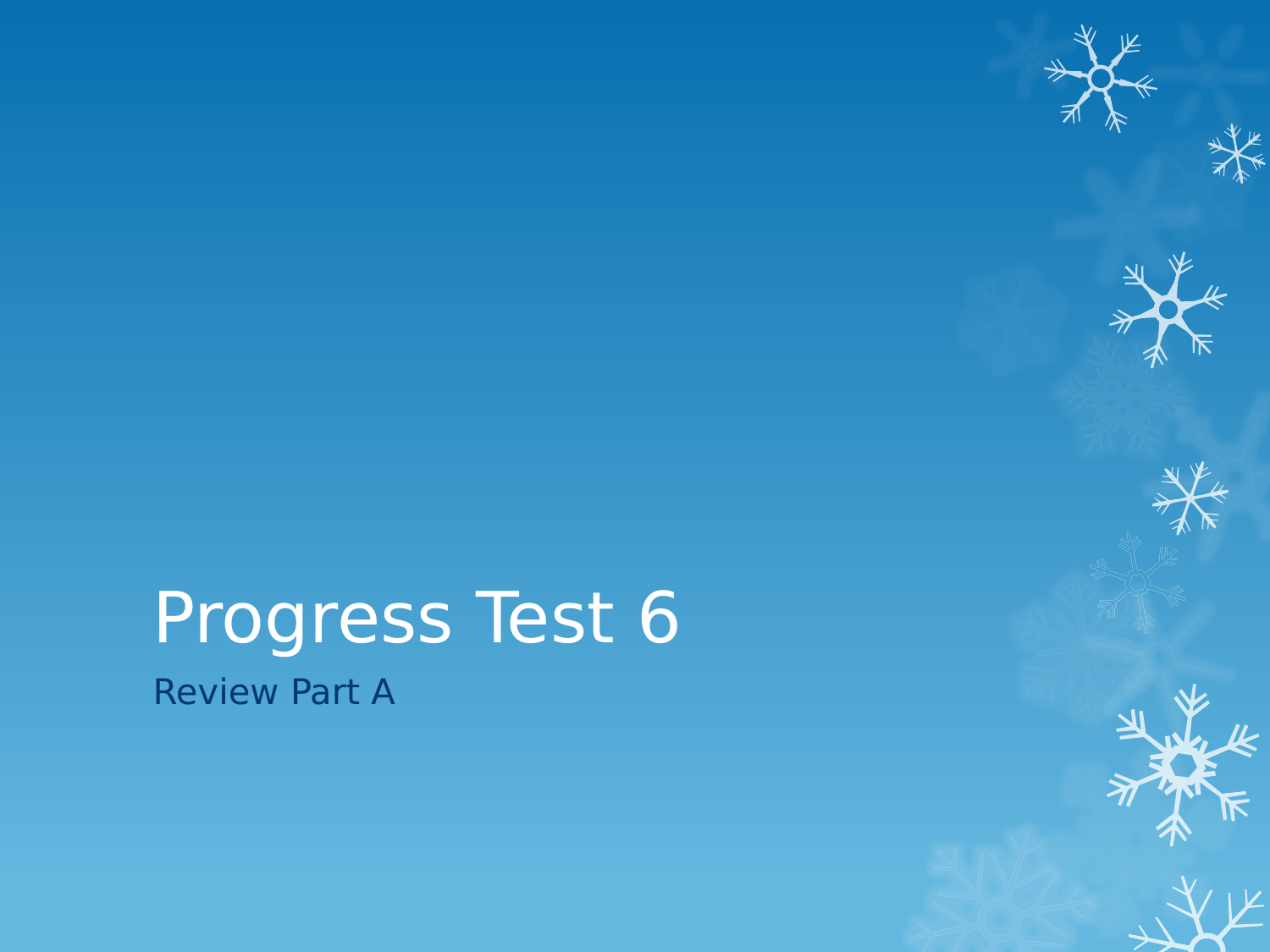

# Progress Test 6
Review Part A